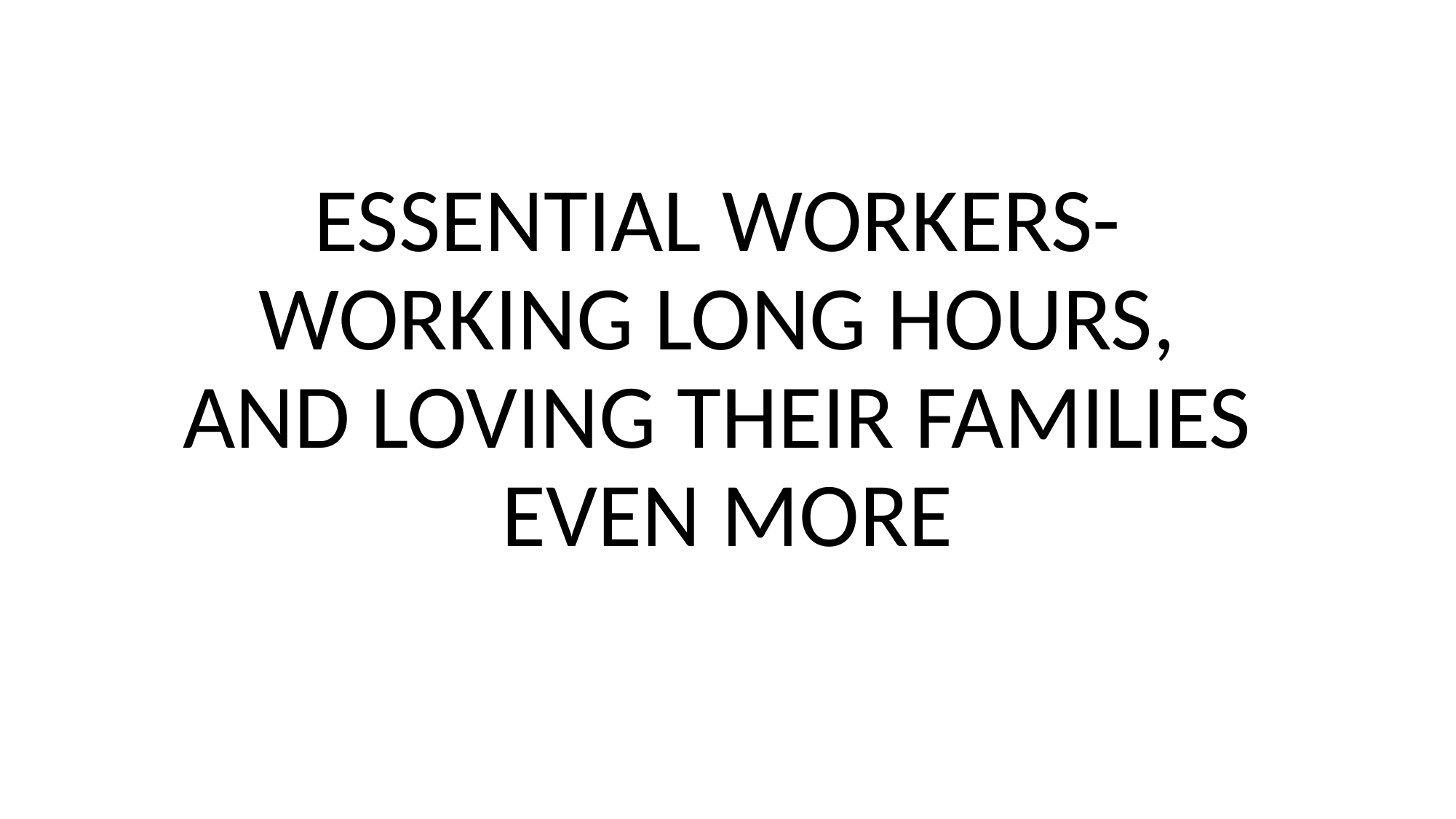

# ESSENTIAL WORKERS- WORKING LONG HOURS, AND LOVING THEIR FAMILIES EVEN MORE